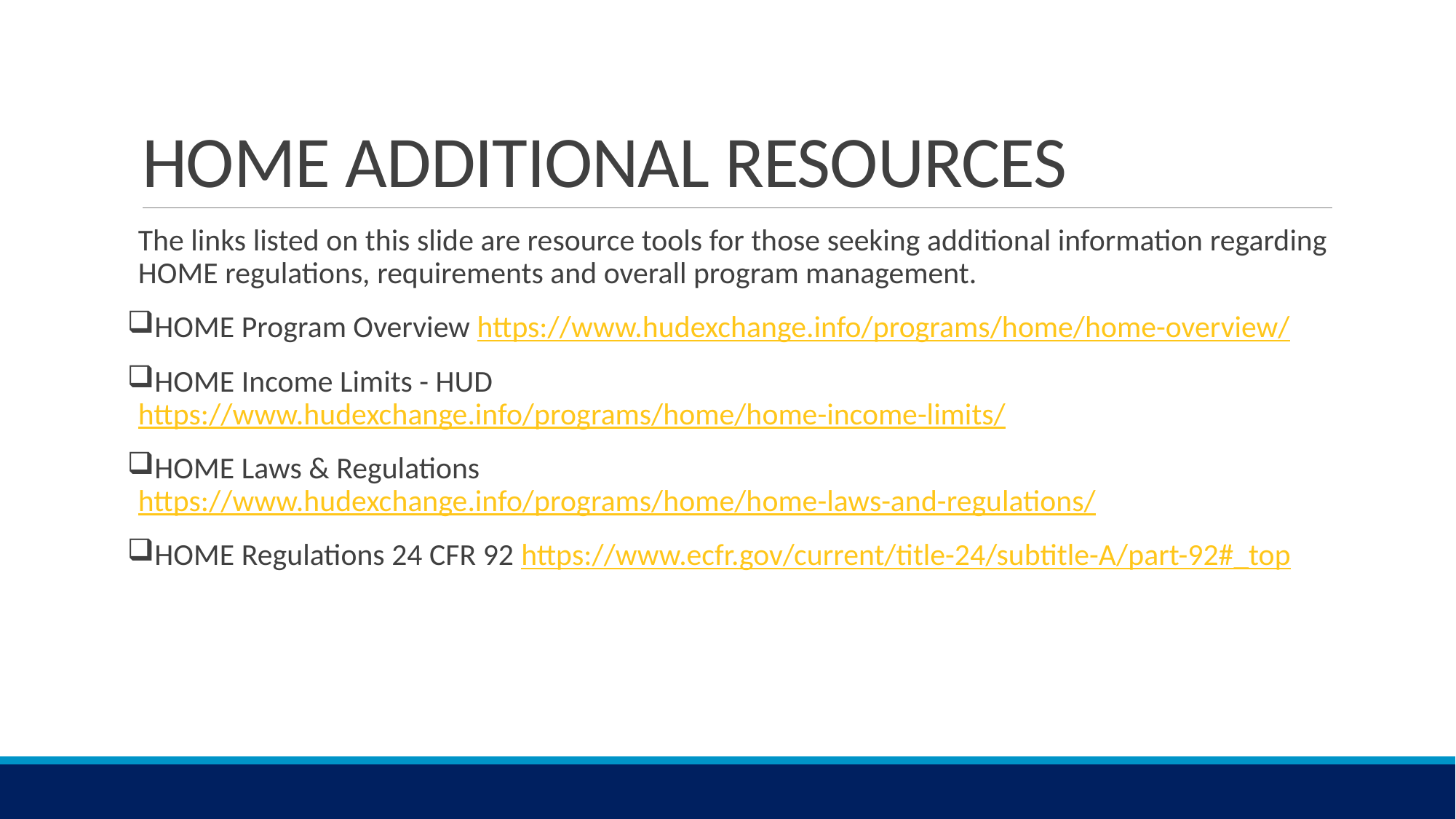

# HOME ADDITIONAL RESOURCES
The links listed on this slide are resource tools for those seeking additional information regarding HOME regulations, requirements and overall program management.
HOME Program Overview https://www.hudexchange.info/programs/home/home-overview/
HOME Income Limits - HUD https://www.hudexchange.info/programs/home/home-income-limits/
HOME Laws & Regulations https://www.hudexchange.info/programs/home/home-laws-and-regulations/
HOME Regulations 24 CFR 92 https://www.ecfr.gov/current/title-24/subtitle-A/part-92#_top